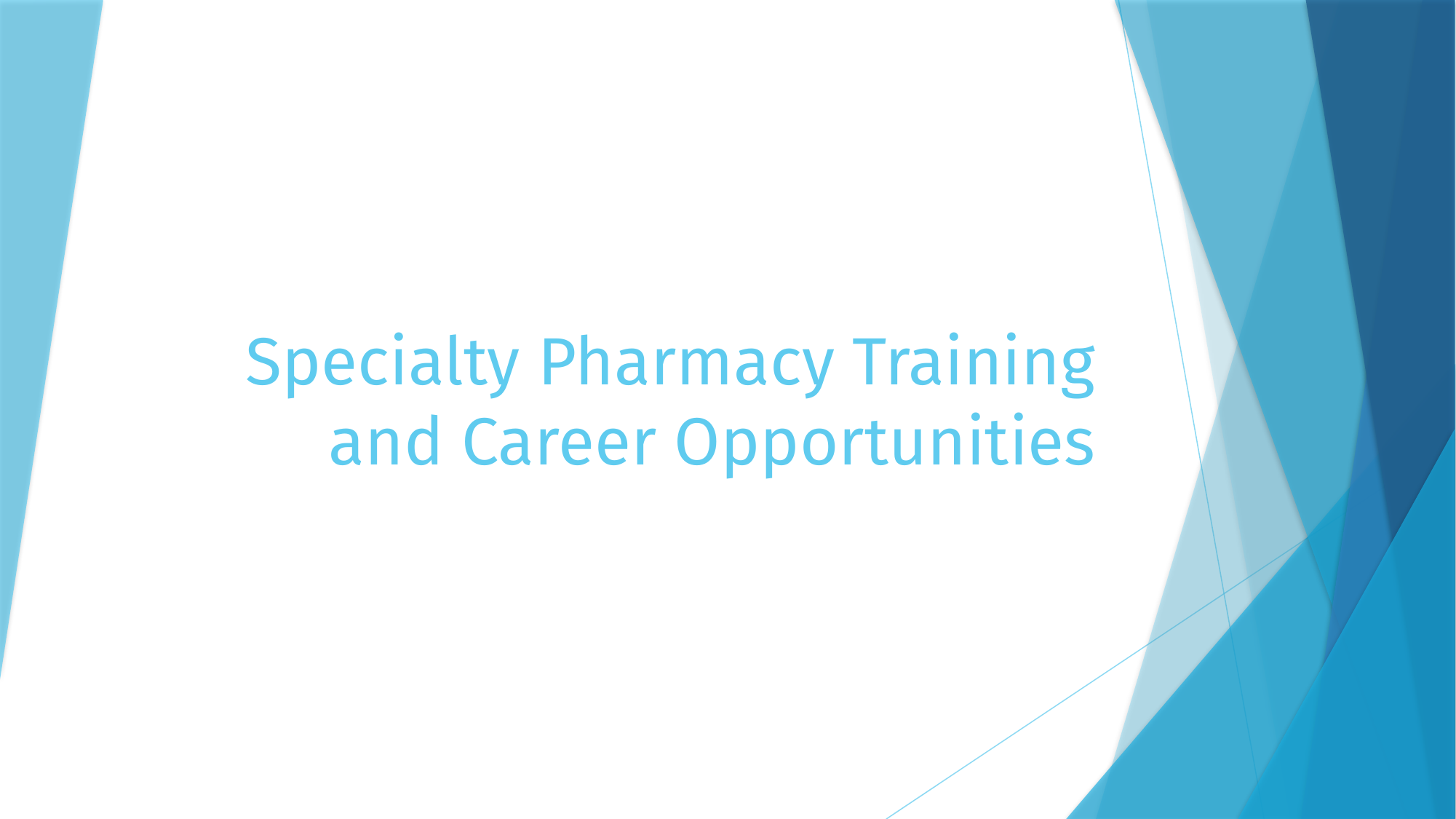

# Specialty Pharmacy Training and Career Opportunities